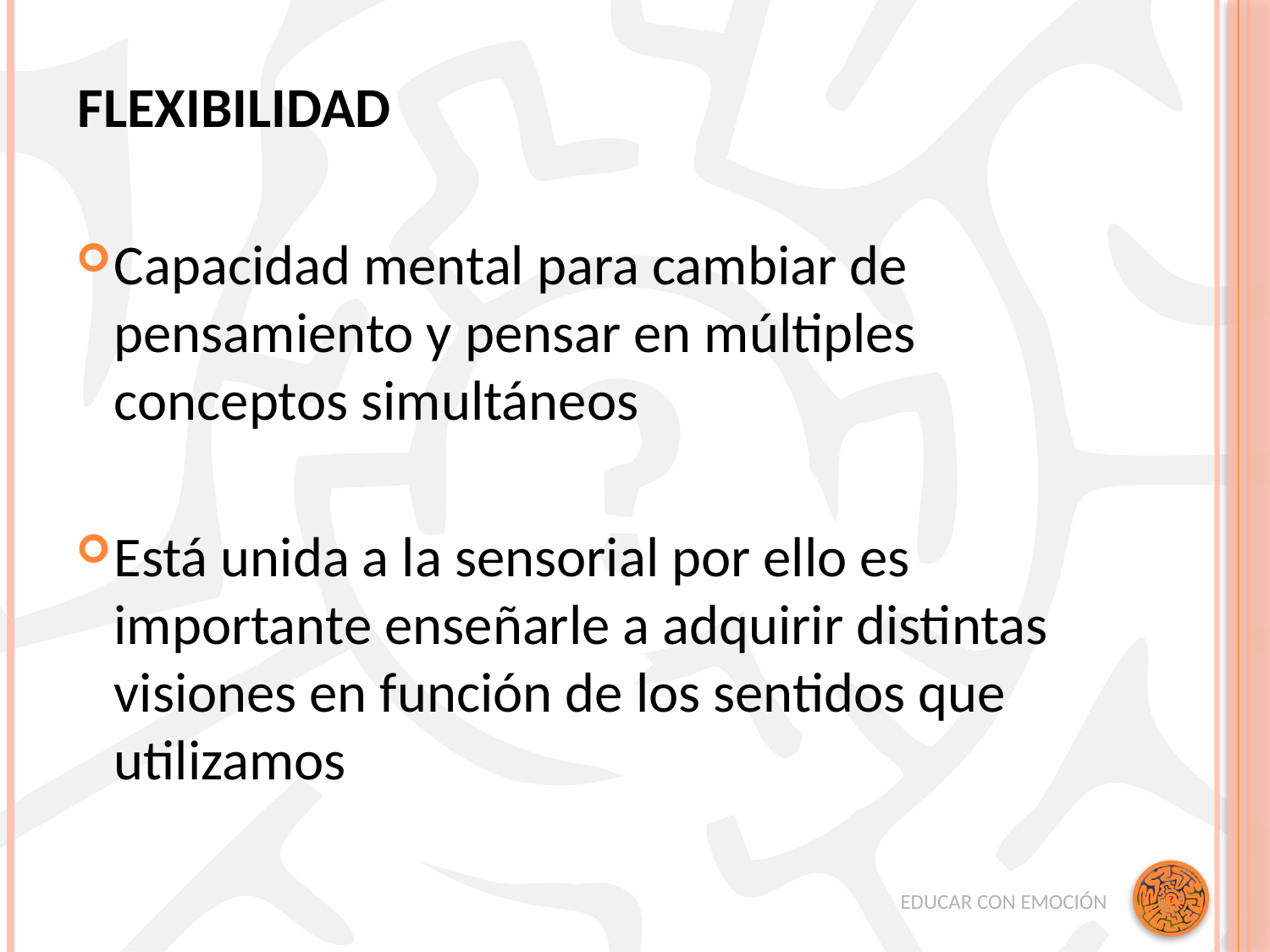

# FLEXIBILIDAD
Capacidad mental para cambiar de pensamiento y pensar en múltiples conceptos simultáneos

Está unida a la sensorial por ello es importante enseñarle a adquirir distintas visiones en función de los sentidos que utilizamos

EDUCAR CON EMOCIÓN